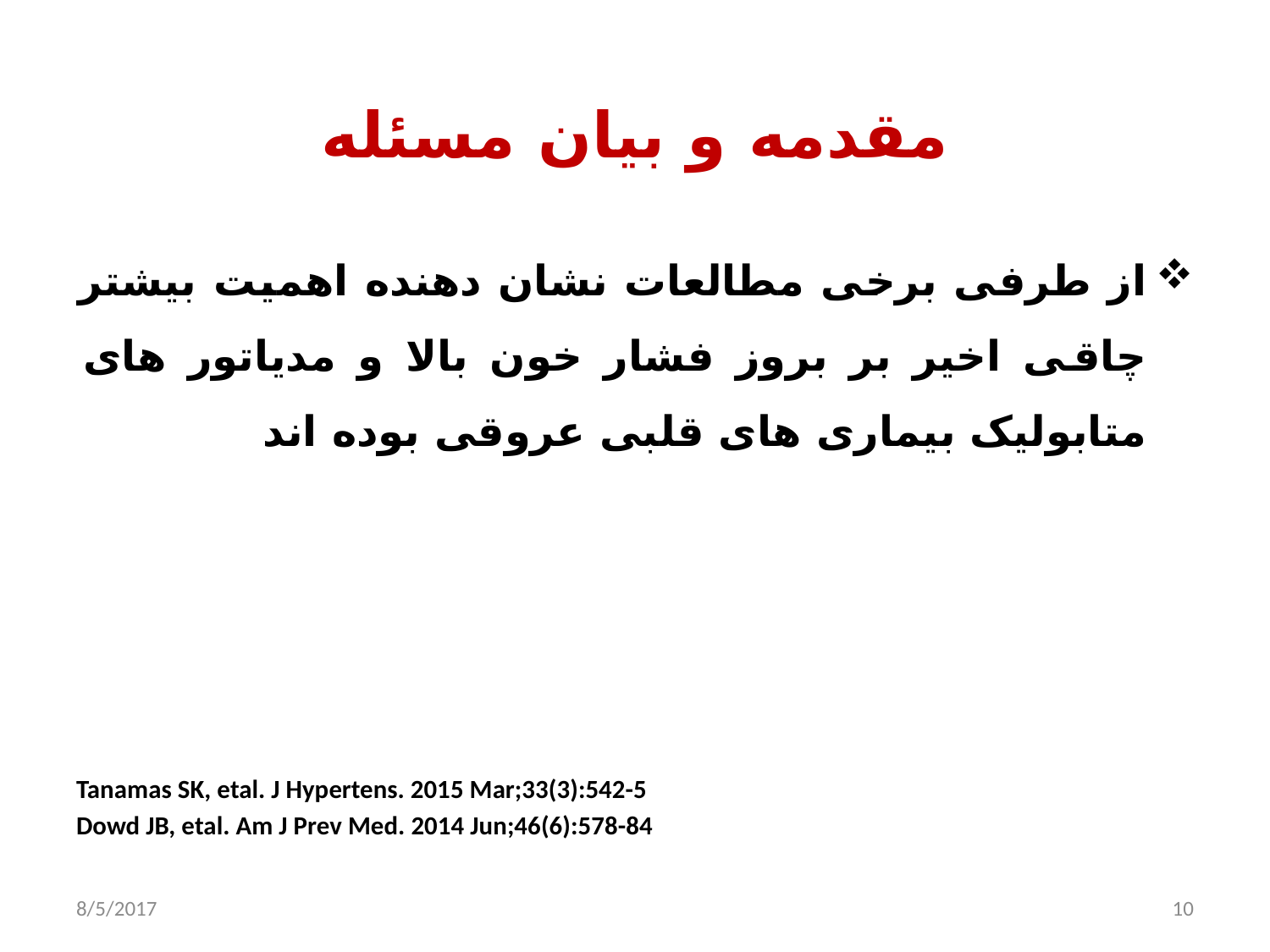

# مقدمه و بیان مسئله
از طرفی برخی مطالعات نشان دهنده اهمیت بیشتر چاقی اخیر بر بروز فشار خون بالا و مدیاتور های متابولیک بیماری های قلبی عروقی بوده اند

Tanamas SK, etal. J Hypertens. 2015 Mar;33(3):542-5
Dowd JB, etal. Am J Prev Med. 2014 Jun;46(6):578-84

8/5/2017
10